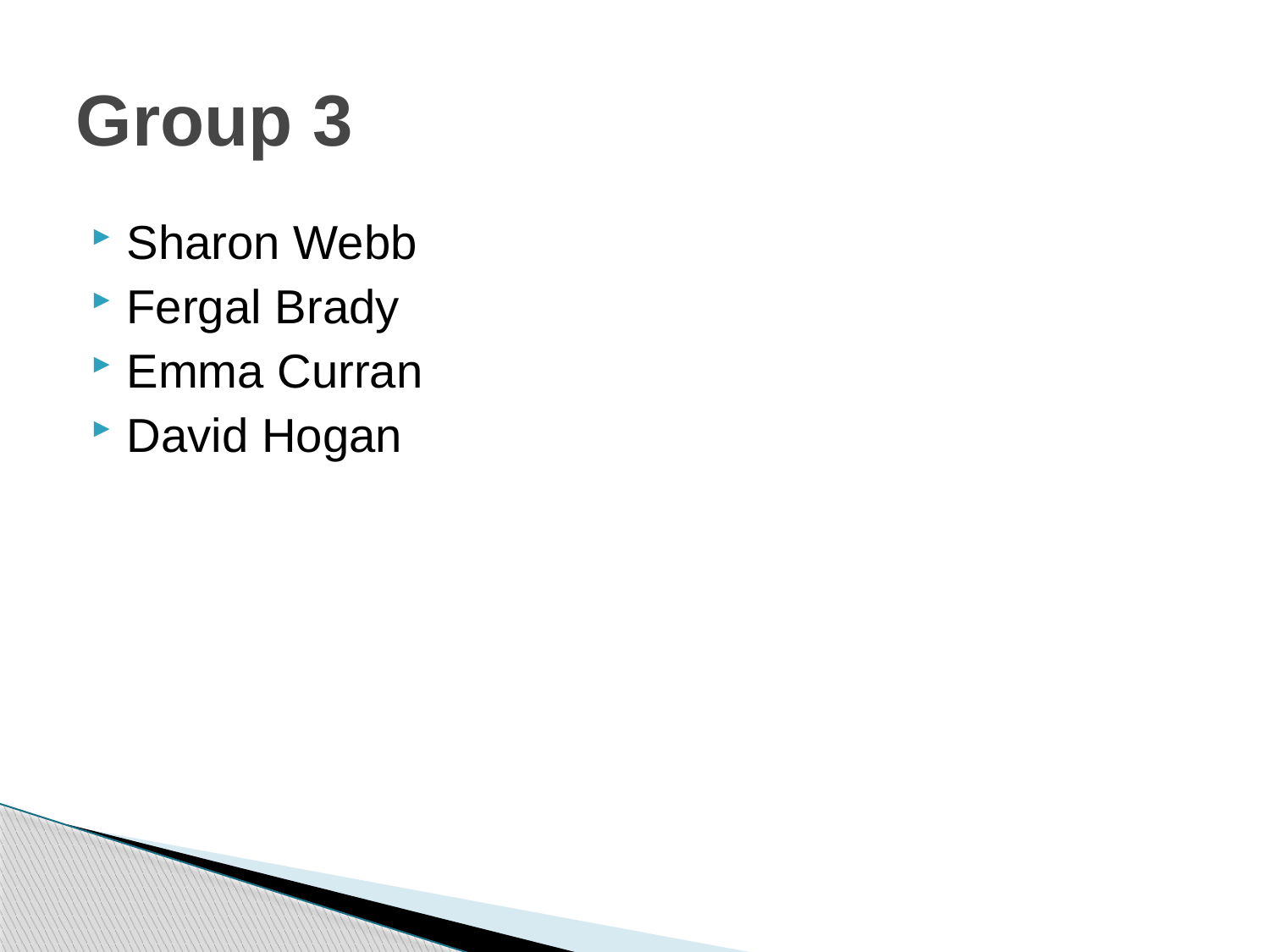

# Group 3
Sharon Webb
Fergal Brady
Emma Curran
David Hogan